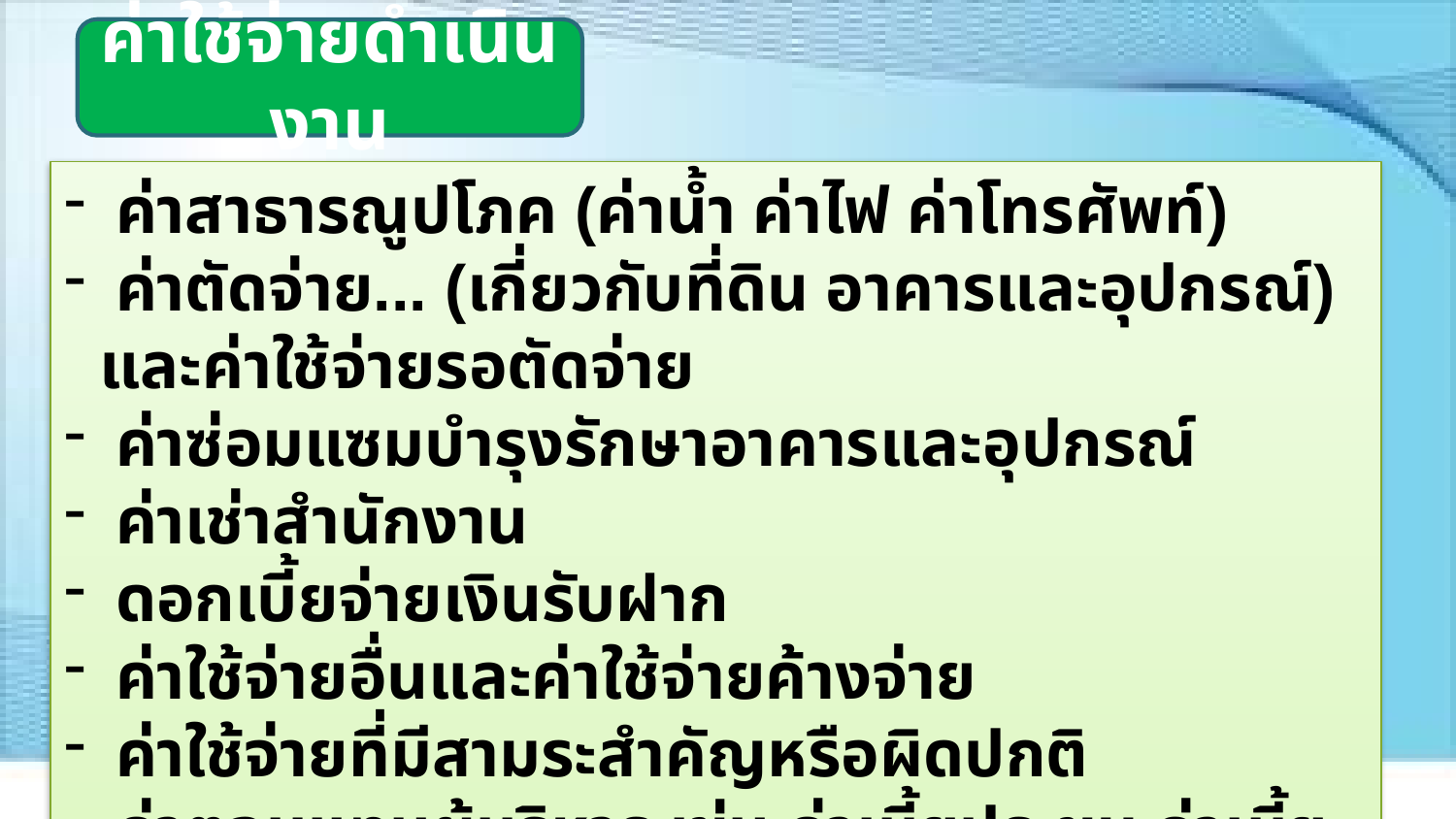

ค่าใช้จ่ายดำเนินงาน
 ค่าสาธารณูปโภค (ค่าน้ำ ค่าไฟ ค่าโทรศัพท์)
 ค่าตัดจ่าย... (เกี่ยวกับที่ดิน อาคารและอุปกรณ์) และค่าใช้จ่ายรอตัดจ่าย
 ค่าซ่อมแซมบำรุงรักษาอาคารและอุปกรณ์
 ค่าเช่าสำนักงาน
 ดอกเบี้ยจ่ายเงินรับฝาก
 ค่าใช้จ่ายอื่นและค่าใช้จ่ายค้างจ่าย
 ค่าใช้จ่ายที่มีสามระสำคัญหรือผิดปกติ
 ค่าตอบแทนผู้บริหาร เช่น ค่าเบี้ยประชุม ค่าเบี้ยเลี้ยงพาหนะ